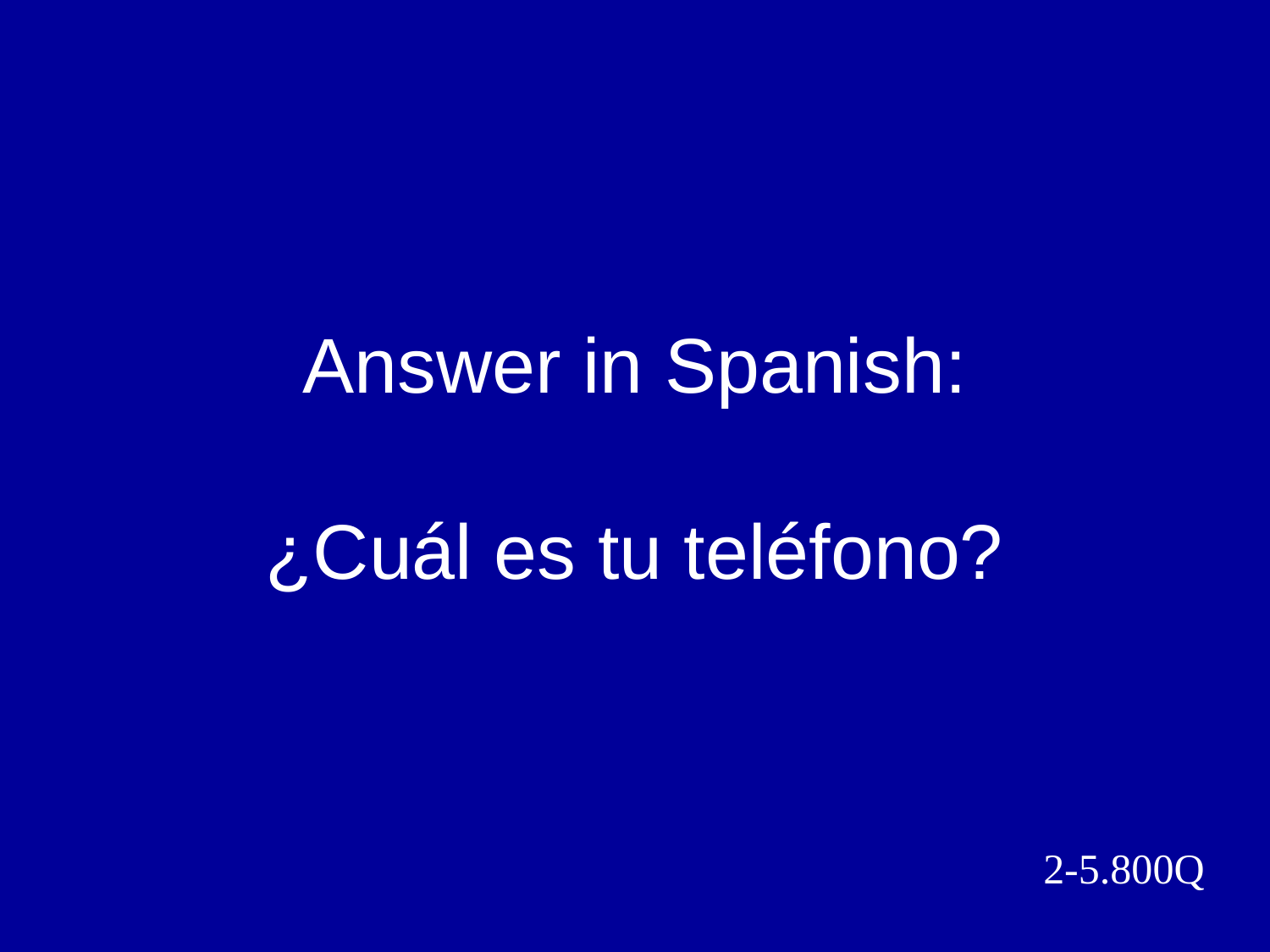

# Answer in Spanish: ¿Cuál es tu teléfono?
2-5.800Q